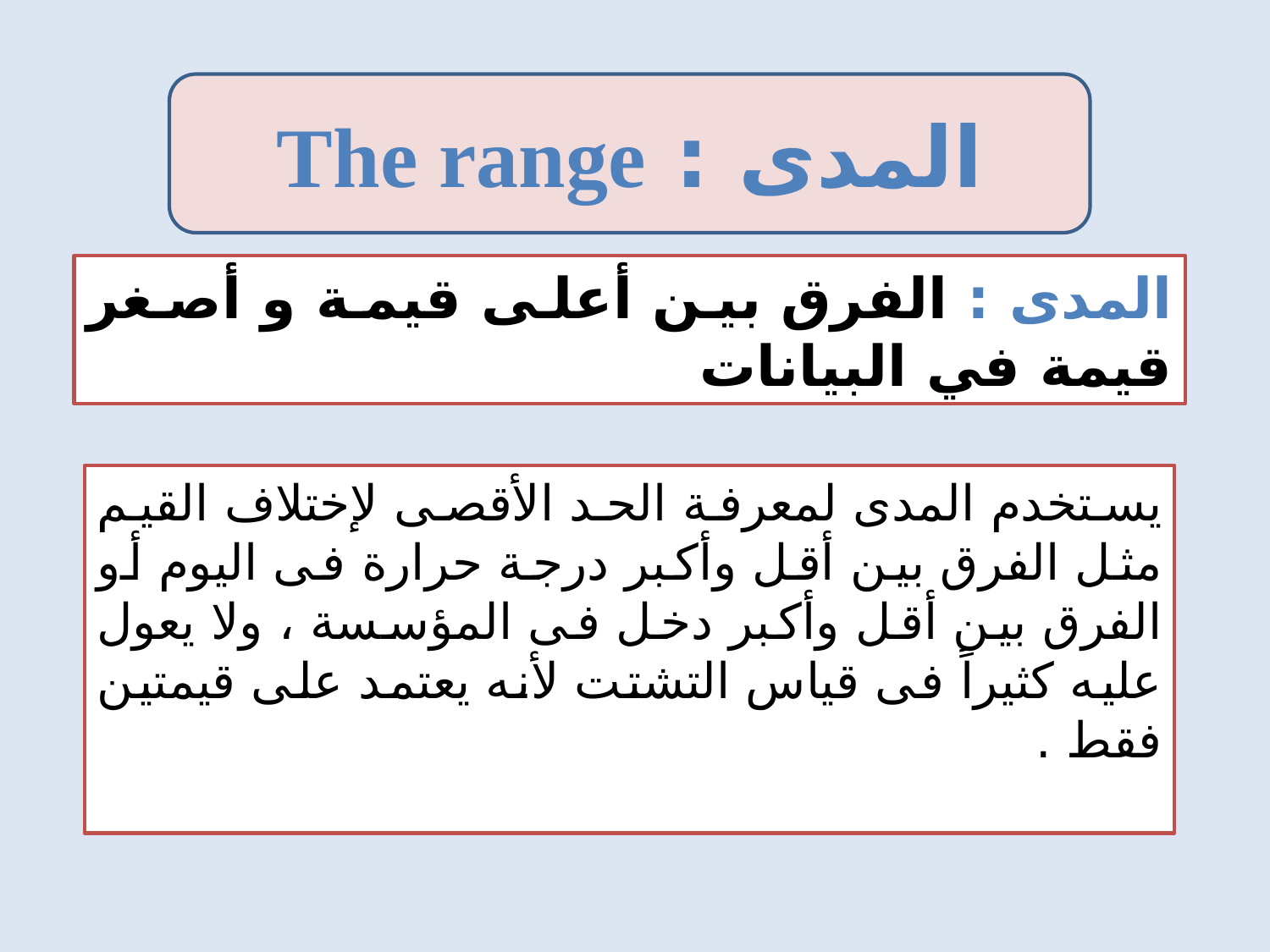

المدى : The range
المدى : الفرق بين أعلى قيمة و أصغر قيمة في البيانات
	يستخدم المدى لمعرفة الحد الأقصى لإختلاف القيم مثل الفرق بين أقل وأكبر درجة حرارة فى اليوم أو الفرق بين أقل وأكبر دخل فى المؤسسة ، ولا يعول عليه كثيراً فى قياس التشتت لأنه يعتمد على قيمتين فقط .